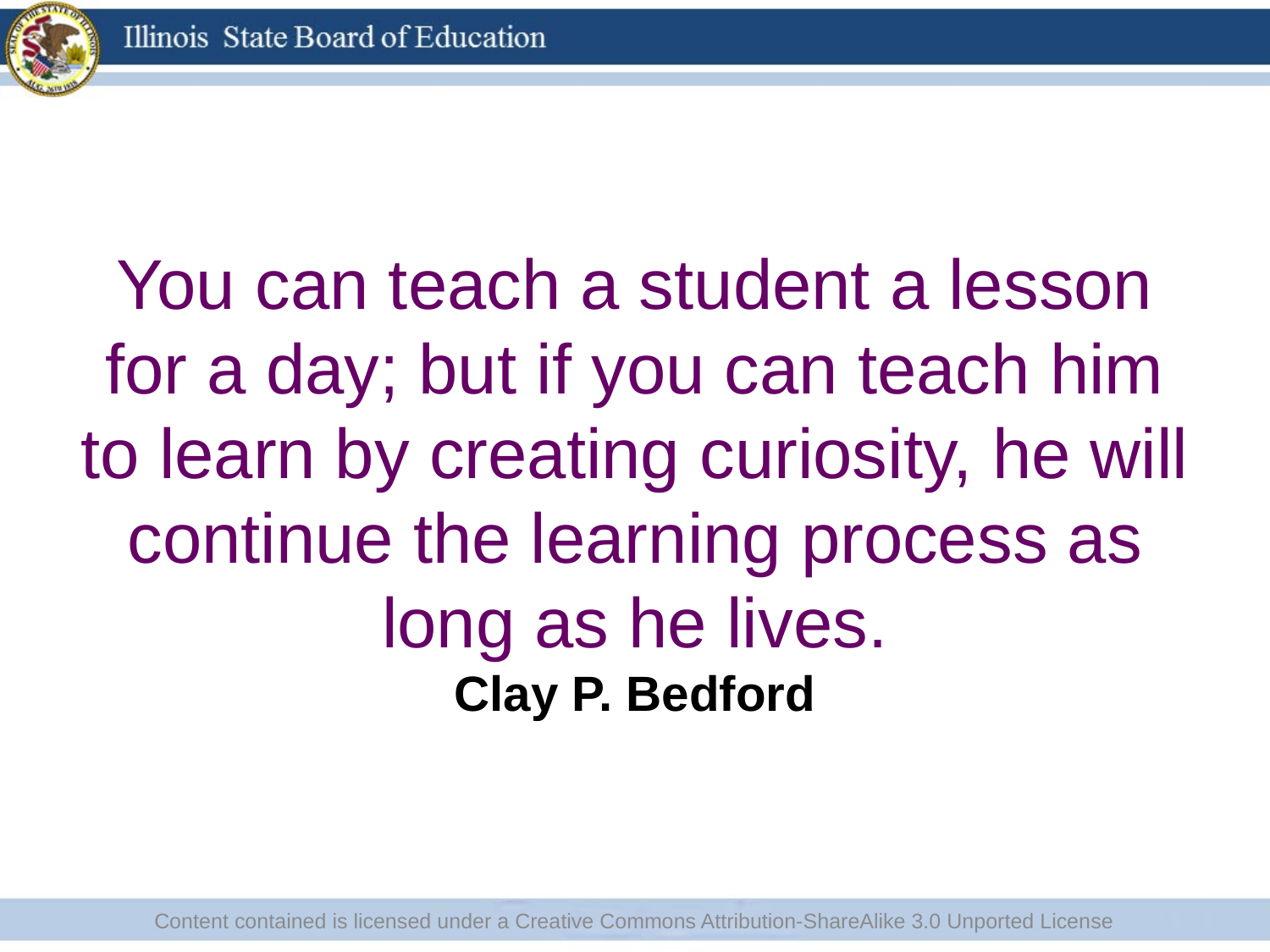

You can teach a student a lesson for a day; but if you can teach him to learn by creating curiosity, he will continue the learning process as long as he lives.
Clay P. Bedford
Content contained is licensed under a Creative Commons Attribution-ShareAlike 3.0 Unported License